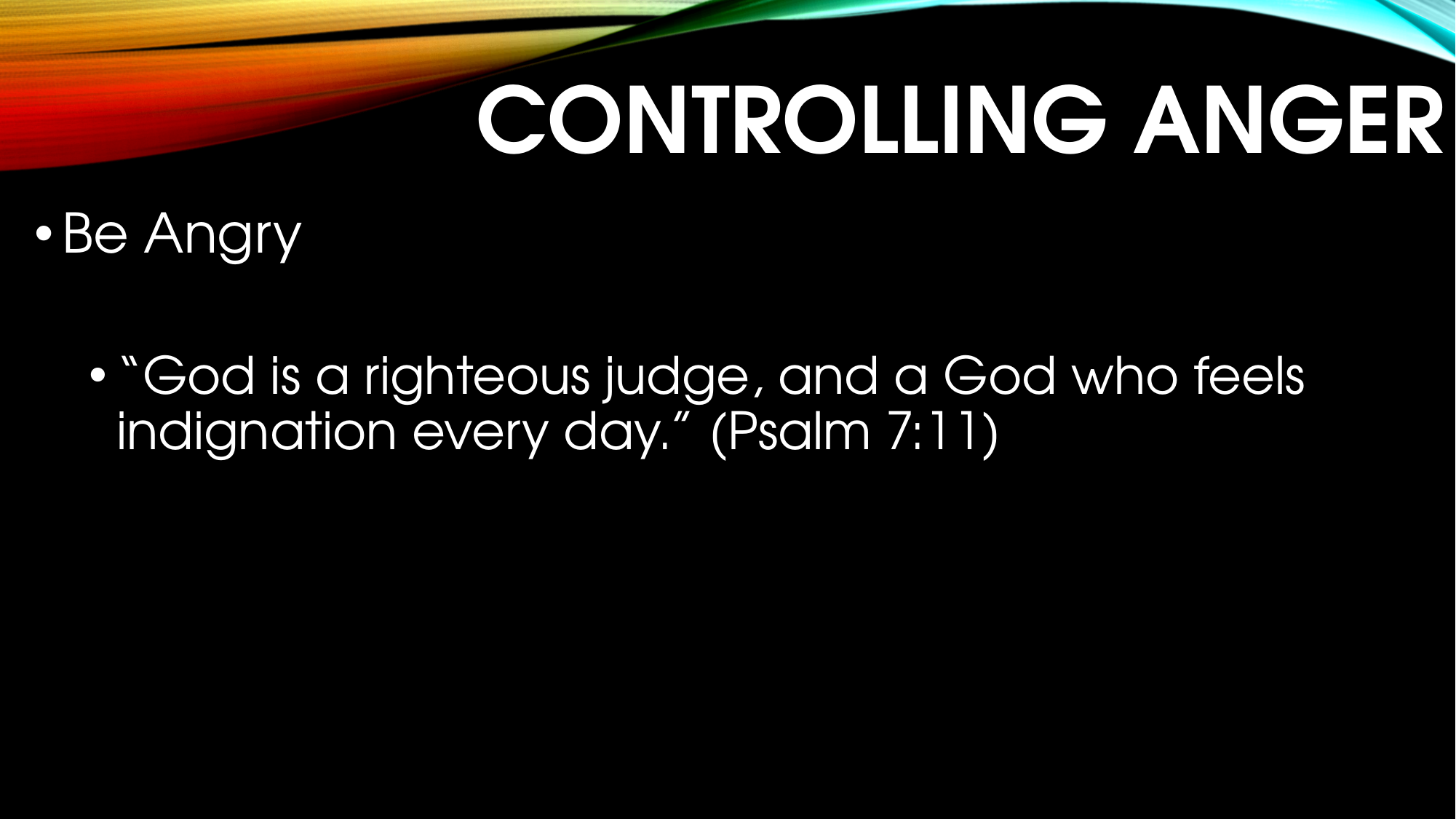

# Controlling Anger
Be Angry

“God is a righteous judge, and a God who feels indignation every day.” (Psalm 7:11)